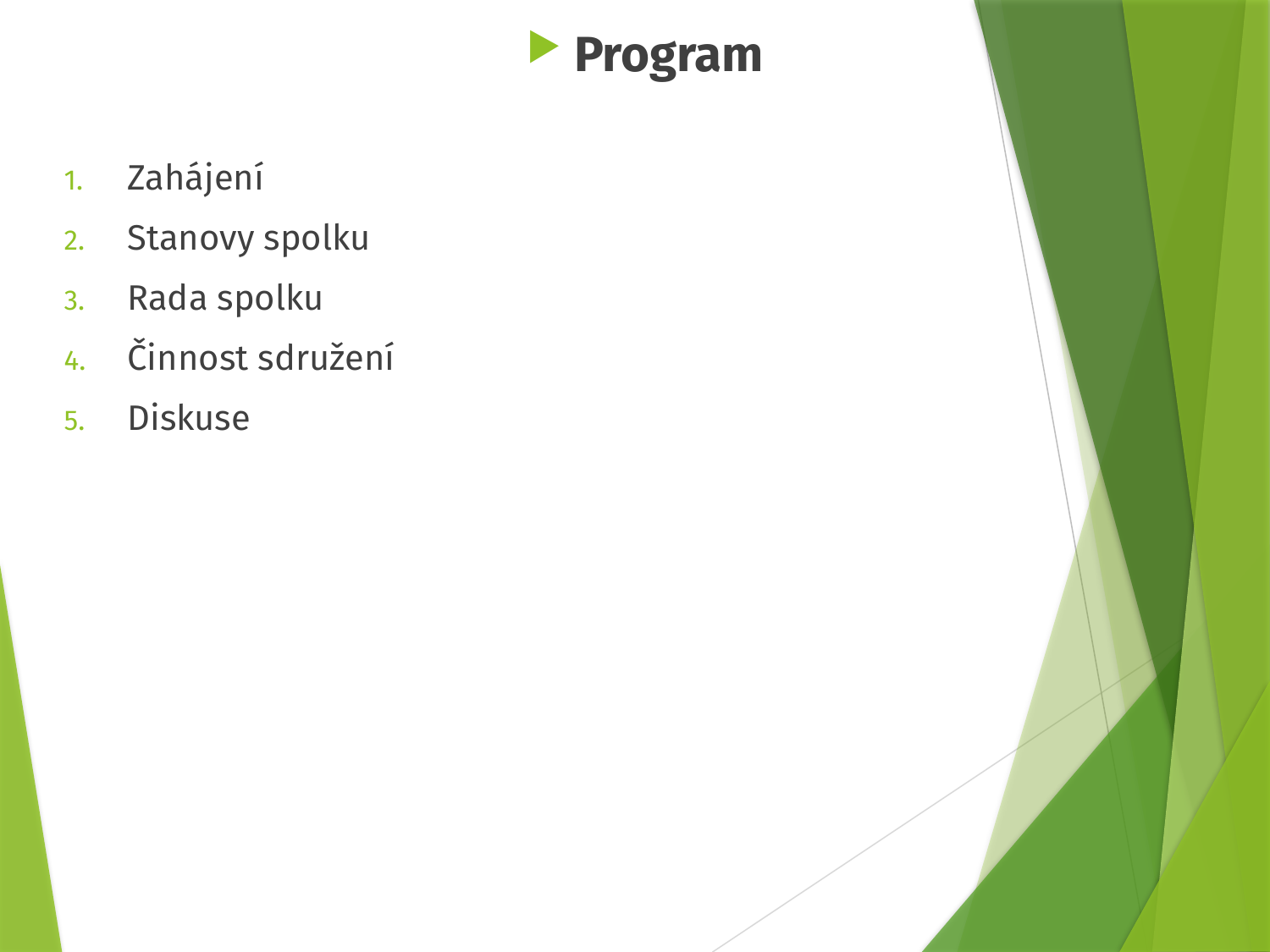

Program

Zahájení
Stanovy spolku
Rada spolku
Činnost sdružení
Diskuse